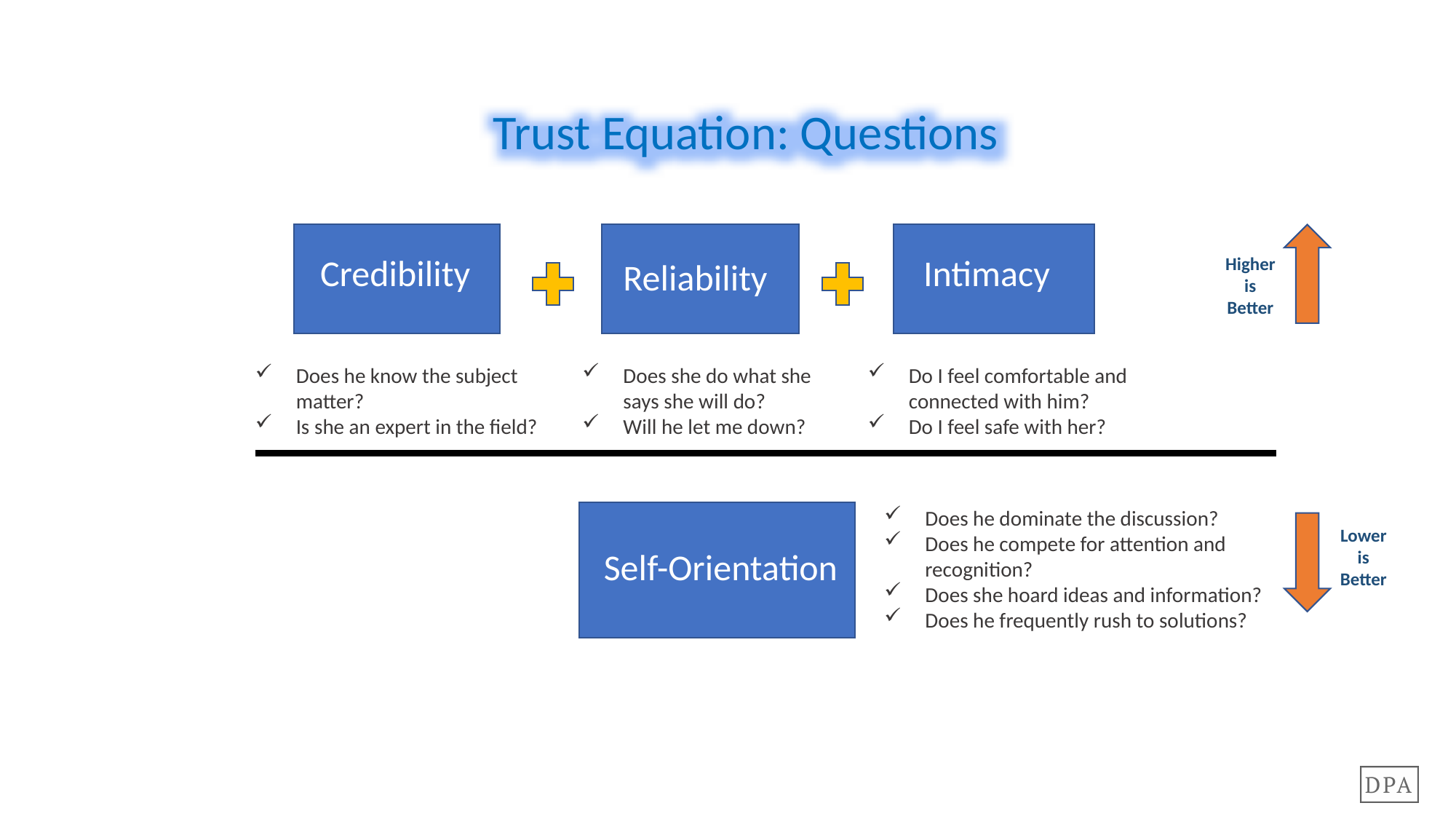

Trust Equation: Questions

Credibility
Intimacy
Reliability

Does she do what she says she will do?
Will he let me down?
Do I feel comfortable and connected with him?
Do I feel safe with her?
Does he know the subject matter?
Is she an expert in the field?
Does he dominate the discussion?
Does he compete for attention and recognition?
Does she hoard ideas and information?
Does he frequently rush to solutions?

Self-Orientation

Higher is Better

Lower is Better